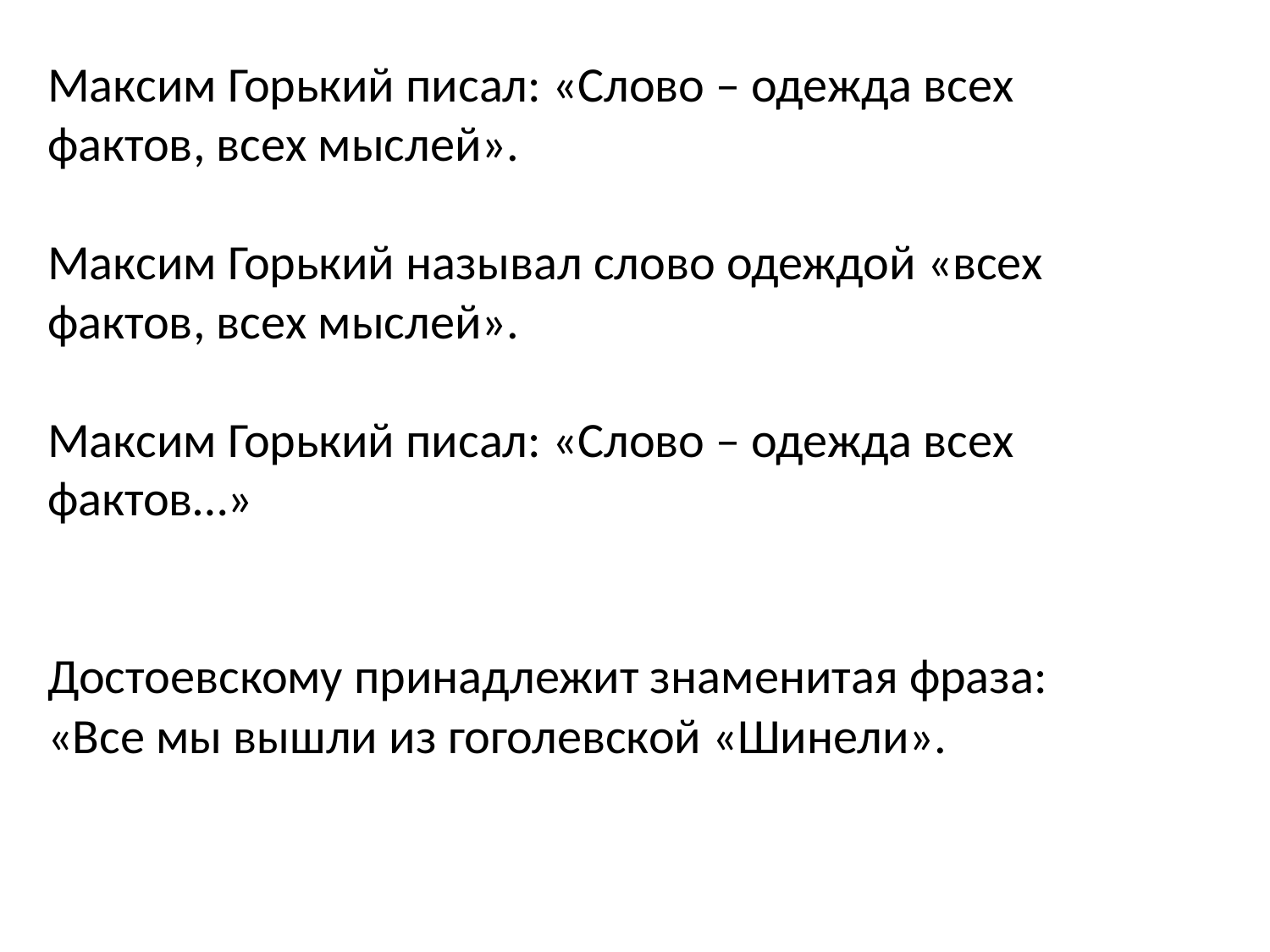

Максим Горький писал: «Слово – одежда всех фактов, всех мыслей».

Максим Горький называл слово одеждой «всех фактов, всех мыслей».

Максим Горький писал: «Слово – одежда всех фактов…»

Достоевскому принадлежит знаменитая фраза: «Все мы вышли из гоголевской «Шинели».